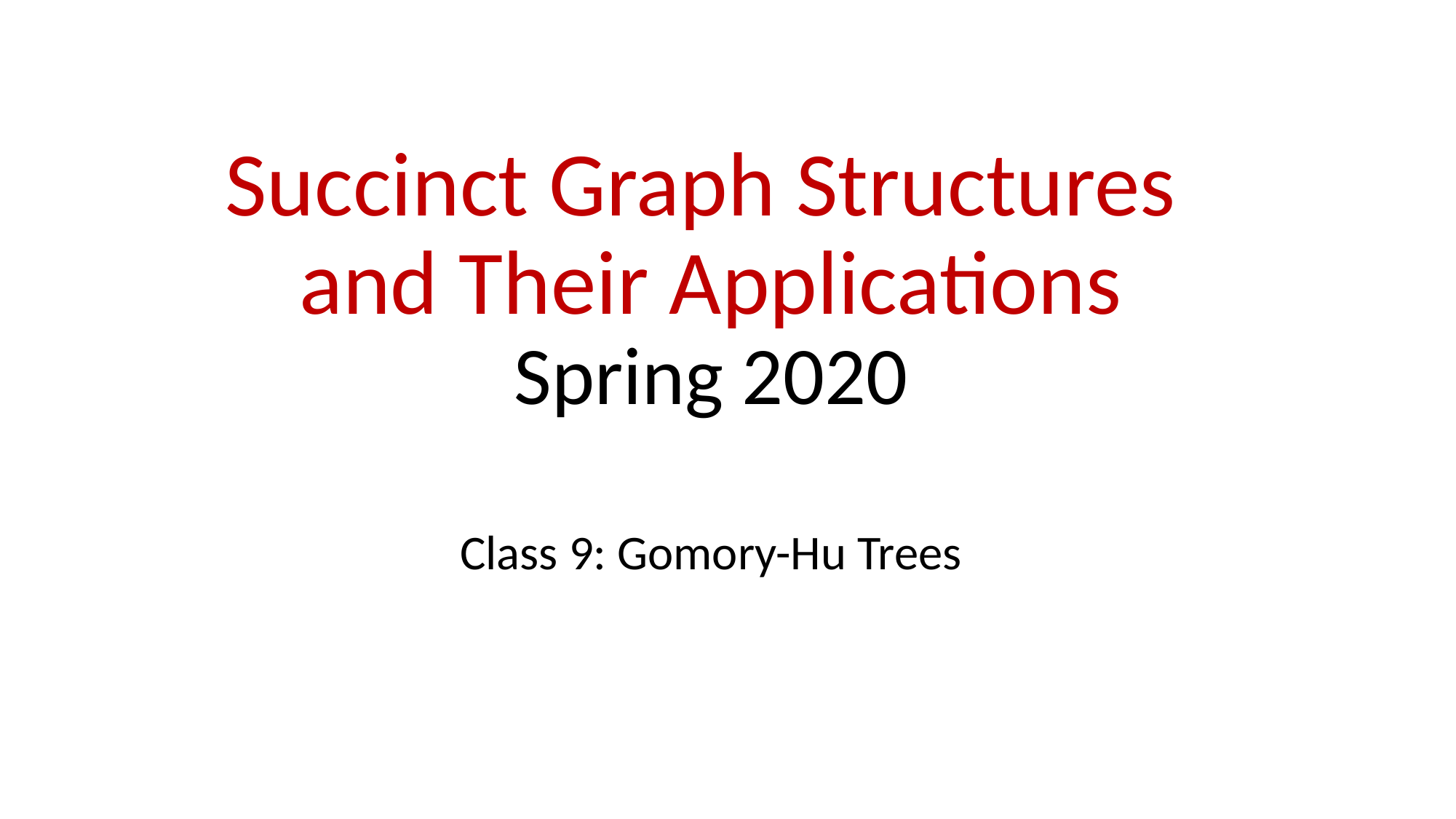

# Succinct Graph Structures and Their Applications Spring 2020

Class 9: Gomory-Hu Trees